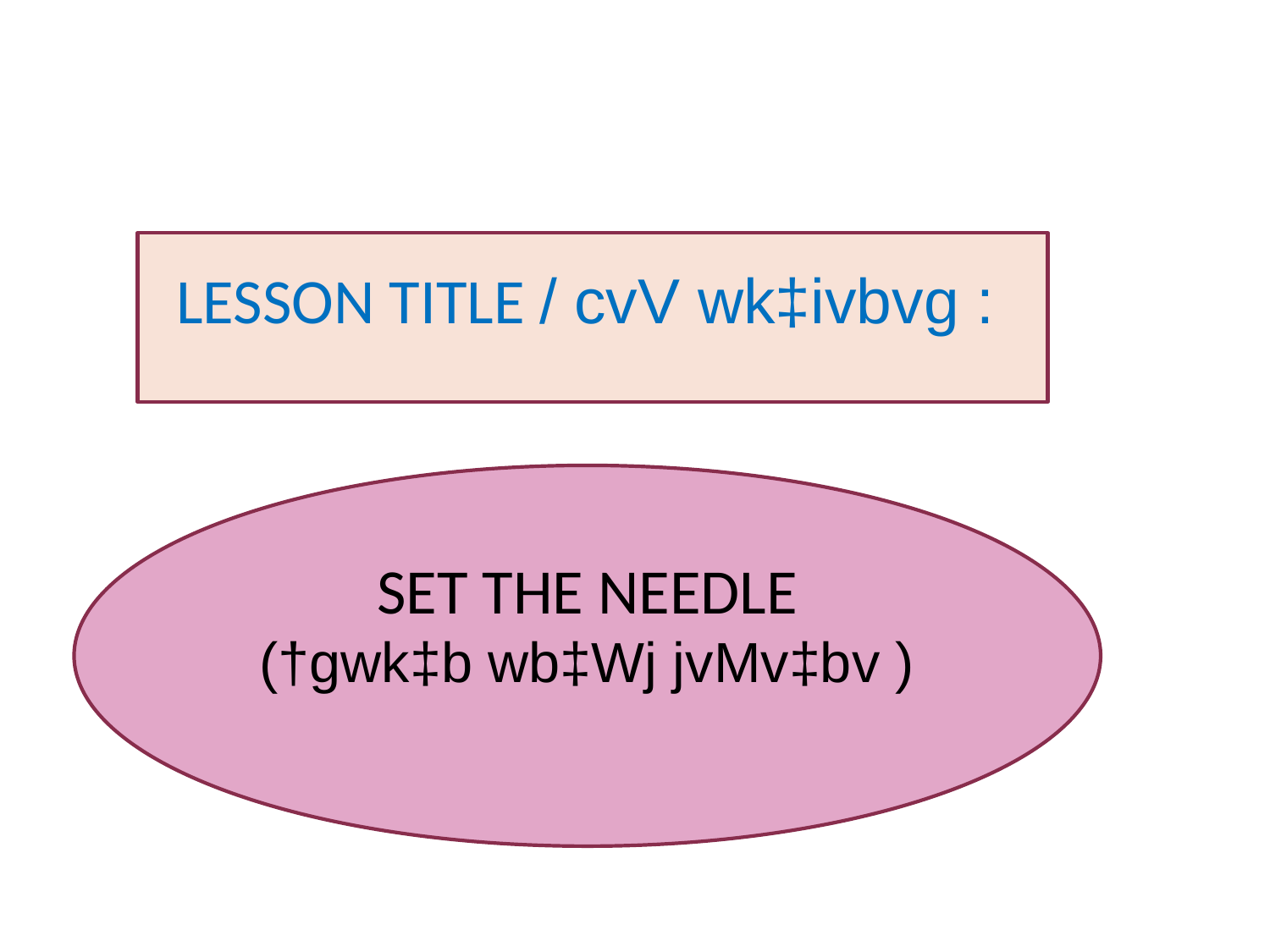

LESSON TITLE / cvV wk‡ivbvg :

SET THE NEEDLE
(†gwk‡b wb‡Wj jvMv‡bv )